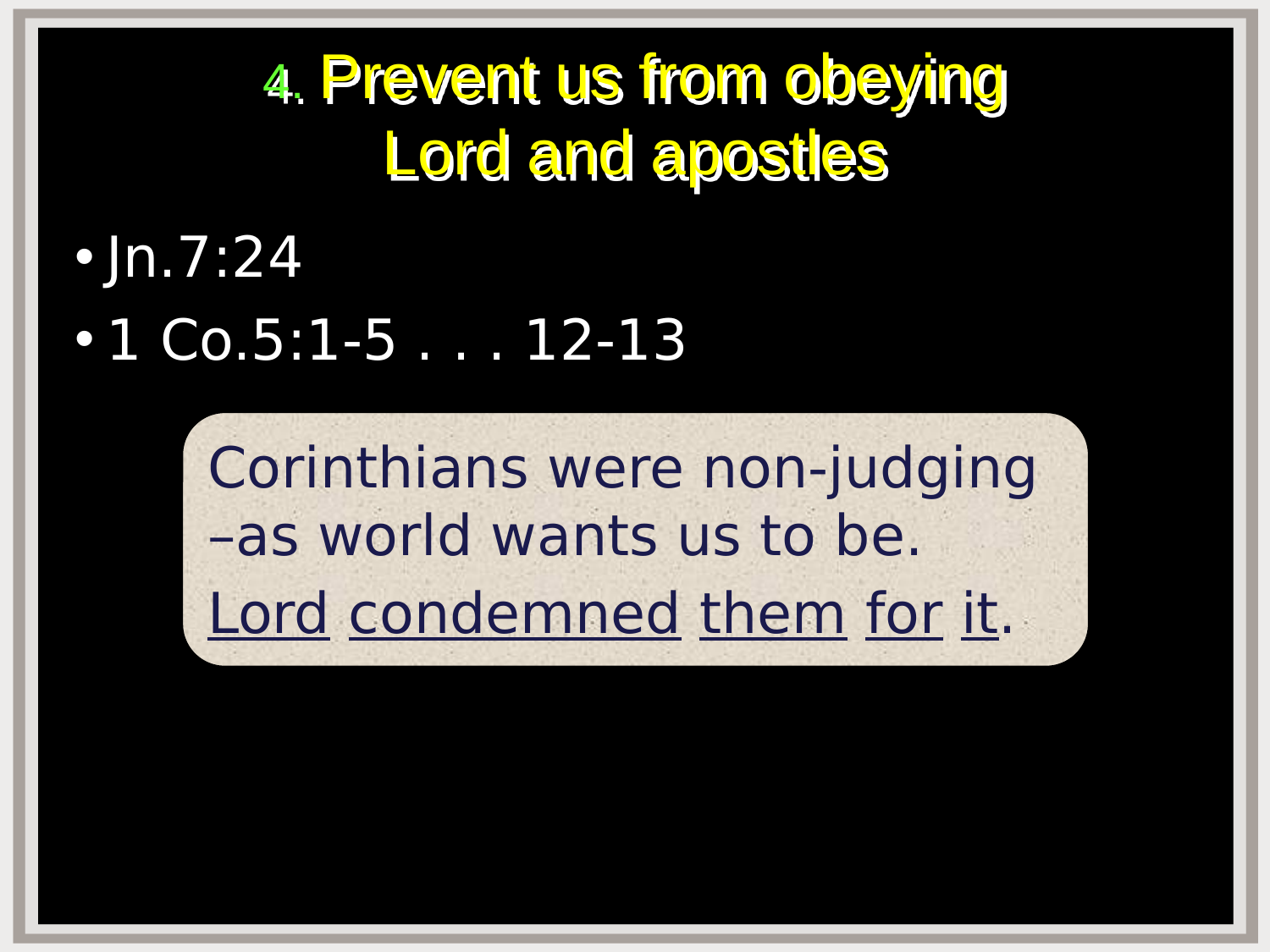

# 4. Prevent us from obeying Lord and apostles
Jn.7:24
1 Co.5:1-5 . . . 12-13

Corinthians were non-judging
–as world wants us to be.
Lord condemned them for it.